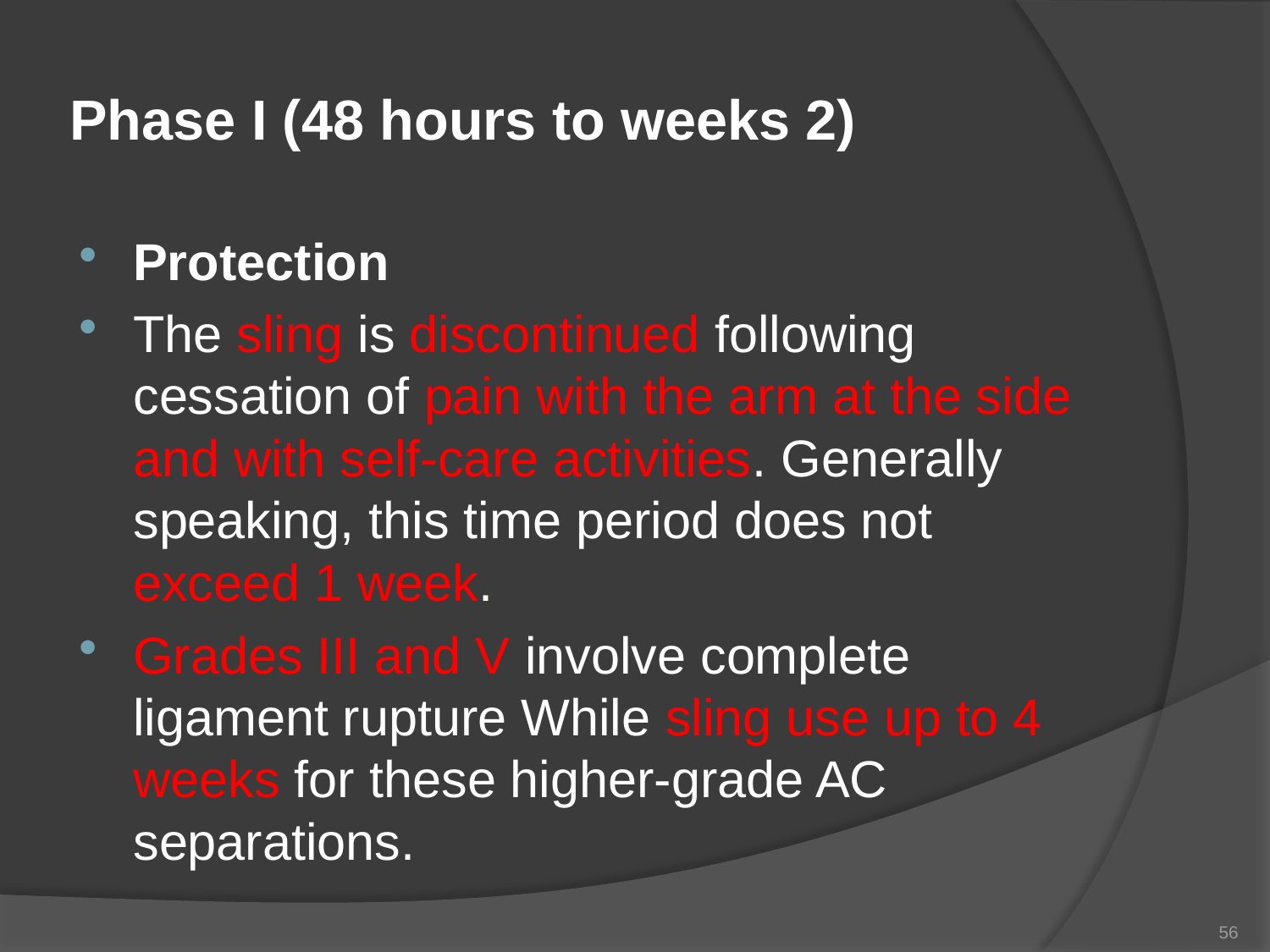

# Phase I (48 hours to weeks 2)
Protection
The sling is discontinued following cessation of pain with the arm at the side and with self-care activities. Generally speaking, this time period does not exceed 1 week.
Grades III and V involve complete ligament rupture While sling use up to 4 weeks for these higher-grade AC separations.
56